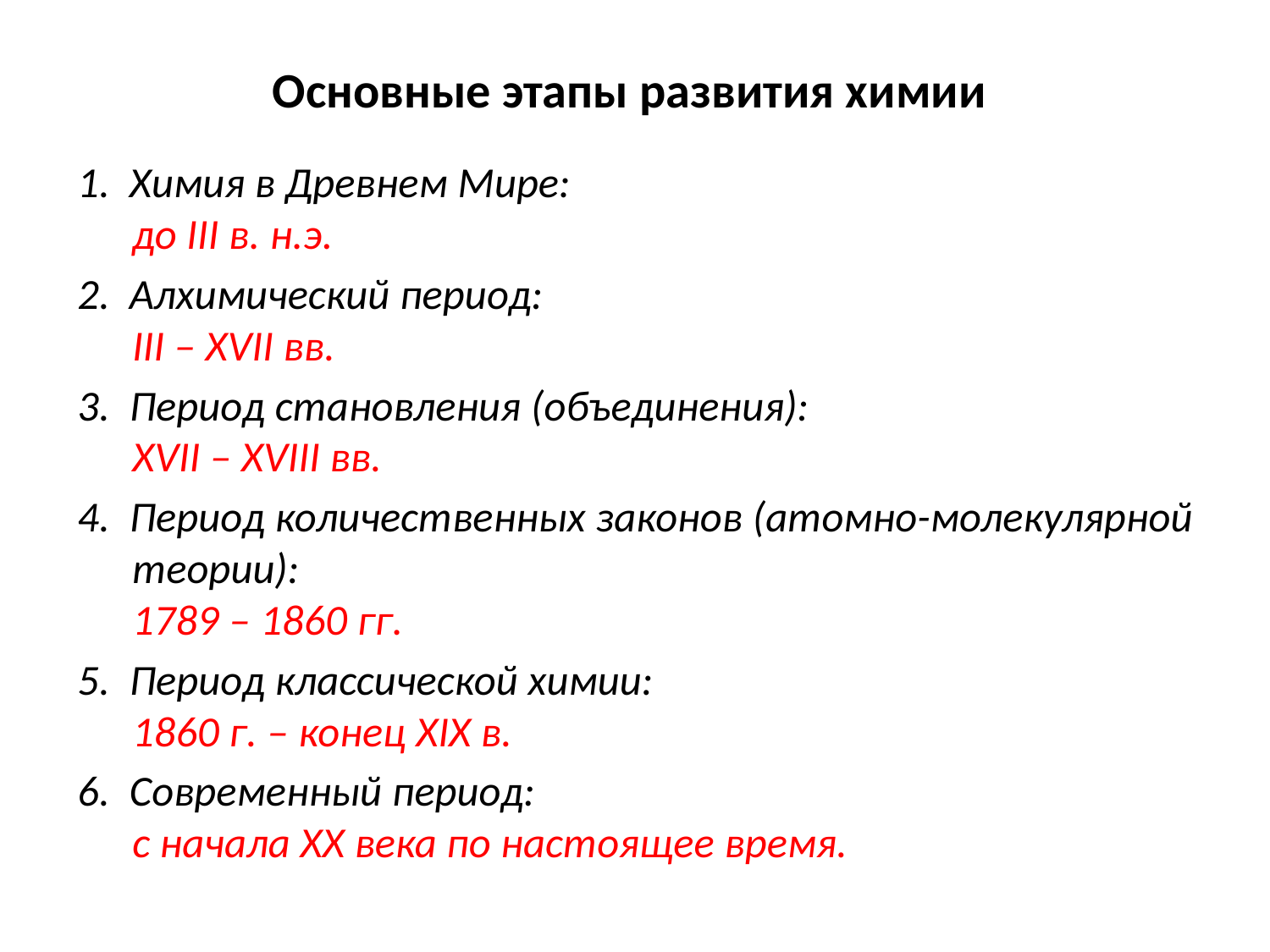

# Основные этапы развития химии
1.  Химия в Древнем Мире:
до III в. н.э.
2.  Алхимический период:
III – XVII вв.
3.  Период становления (объединения):
XVII – XVIII вв.
4.  Период количественных законов (атомно-молекулярной теории):
1789 – 1860 гг.
5.  Период классической химии:
1860 г. – конец XIX в.
6.  Современный период:
с начала XX века по настоящее время.